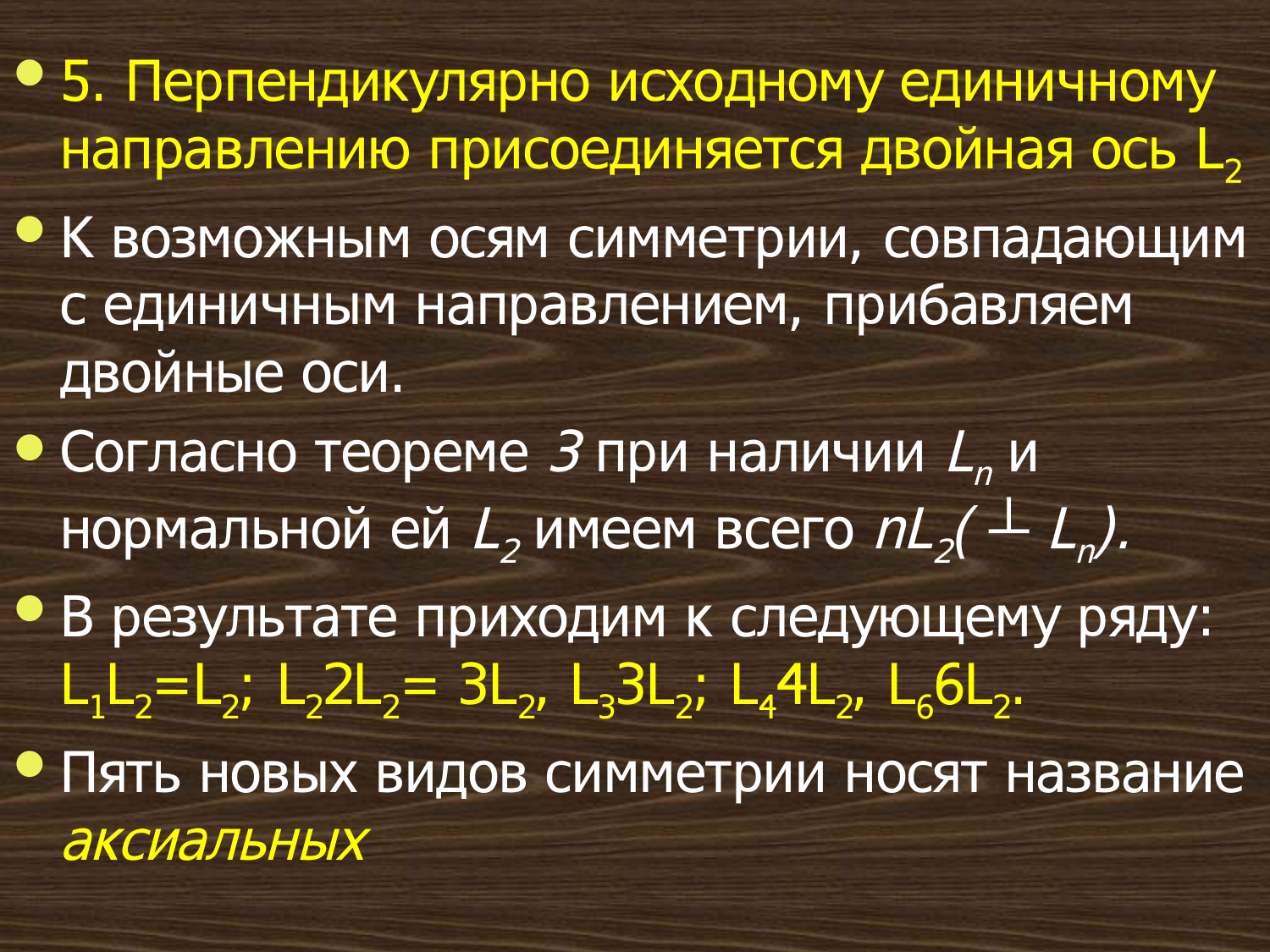

# 5. Перпендикулярно исходному единичному направлению присоединяется двойная ось L2
К возможным осям симметрии, совпадающим с единичным направлением, прибавляем двойные оси.
Согласно теореме 3 при наличии Ln и нормальной ей L2 имеем всего nL2( ┴ Ln).
В результате приходим к следующему ряду: L1L2=L2; L22L2= 3L2, L33L2; L44L2, L66L2.
Пять новых видов симметрии носят название аксиальных